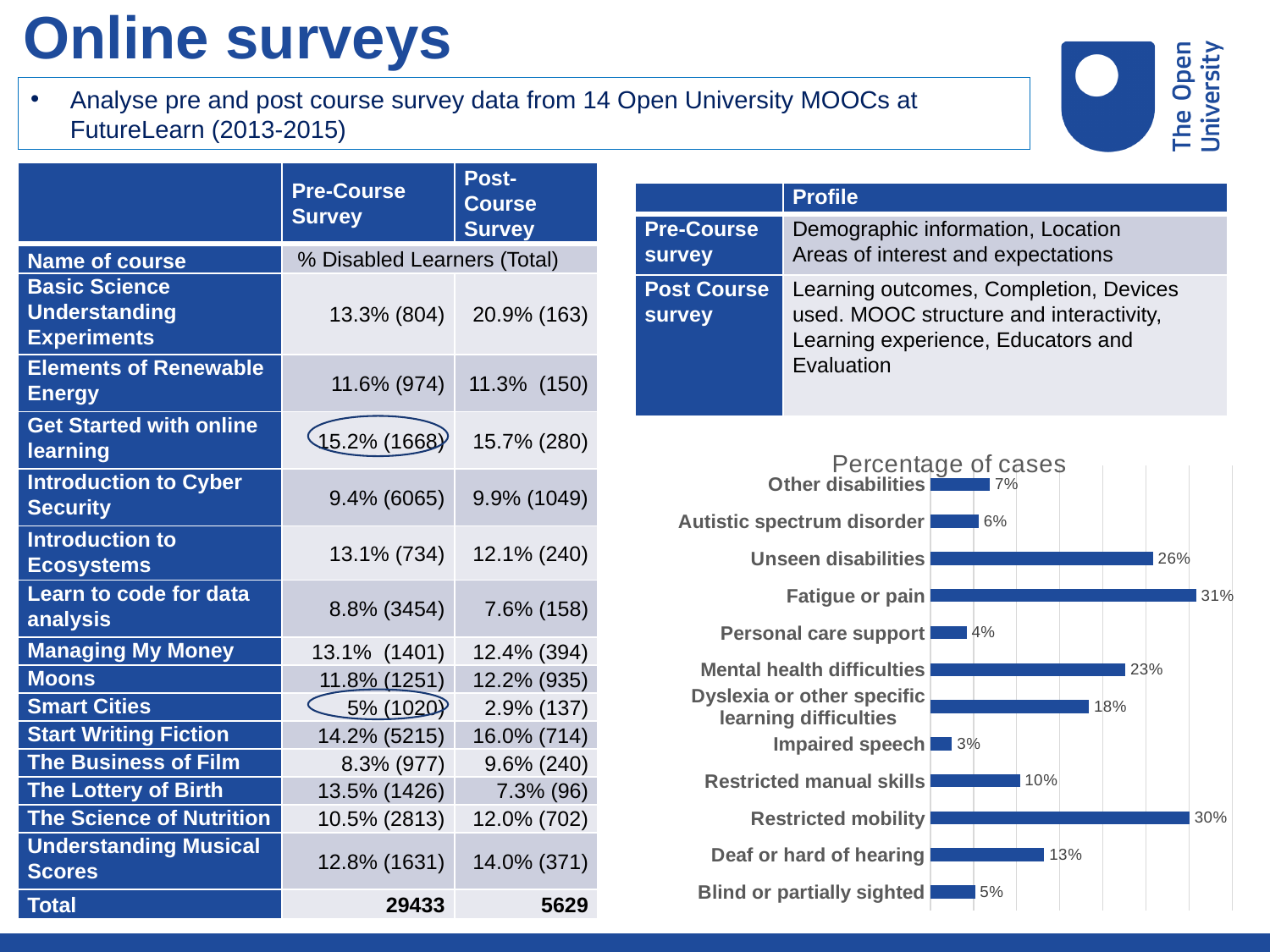

Online surveys
Analyse pre and post course survey data from 14 Open University MOOCs at FutureLearn (2013-2015)
|  | Pre-Course Survey | Post-Course Survey |
| --- | --- | --- |
| Name of course | % Disabled Learners (Total) |  |
| Basic Science Understanding Experiments | 13.3% (804) | 20.9% (163) |
| Elements of Renewable Energy | 11.6% (974) | 11.3% (150) |
| Get Started with online learning | 15.2% (1668) | 15.7% (280) |
| Introduction to Cyber Security | 9.4% (6065) | 9.9% (1049) |
| Introduction to Ecosystems | 13.1% (734) | 12.1% (240) |
| Learn to code for data analysis | 8.8% (3454) | 7.6% (158) |
| Managing My Money | 13.1% (1401) | 12.4% (394) |
| Moons | 11.8% (1251) | 12.2% (935) |
| Smart Cities | 5% (1020) | 2.9% (137) |
| Start Writing Fiction | 14.2% (5215) | 16.0% (714) |
| The Business of Film | 8.3% (977) | 9.6% (240) |
| The Lottery of Birth | 13.5% (1426) | 7.3% (96) |
| The Science of Nutrition | 10.5% (2813) | 12.0% (702) |
| Understanding Musical Scores | 12.8% (1631) | 14.0% (371) |
| Total | 29433 | 5629 |
|  | Profile |
| --- | --- |
| Pre-Course survey | Demographic information, Location Areas of interest and expectations |
| Post Course survey | Learning outcomes, Completion, Devices used. MOOC structure and interactivity, Learning experience, Educators and Evaluation |

### Chart: Percentage of cases

| Category |  |
|---|---|
| Blind or partially sighted | 0.0518030910131654 |
| Deaf or hard of hearing | 0.132226674298798 |
| Restricted mobility | 0.300515168860904 |
| Restricted manual skills | 0.103892386949056 |
| Impaired speech | 0.025186033199771 |
| Dyslexia or other specific learning difficulties | 0.184029765311963 |
| Mental health difficulties | 0.22610188895249 |
| Personal care support | 0.0420721236405266 |
| Fatigue or pain | 0.308242701774471 |
| Unseen disabilities | 0.258156840297653 |
| Autistic spectrum disorder | 0.0560961648540355 |
| Other disabilities | 0.0689753863766457 |